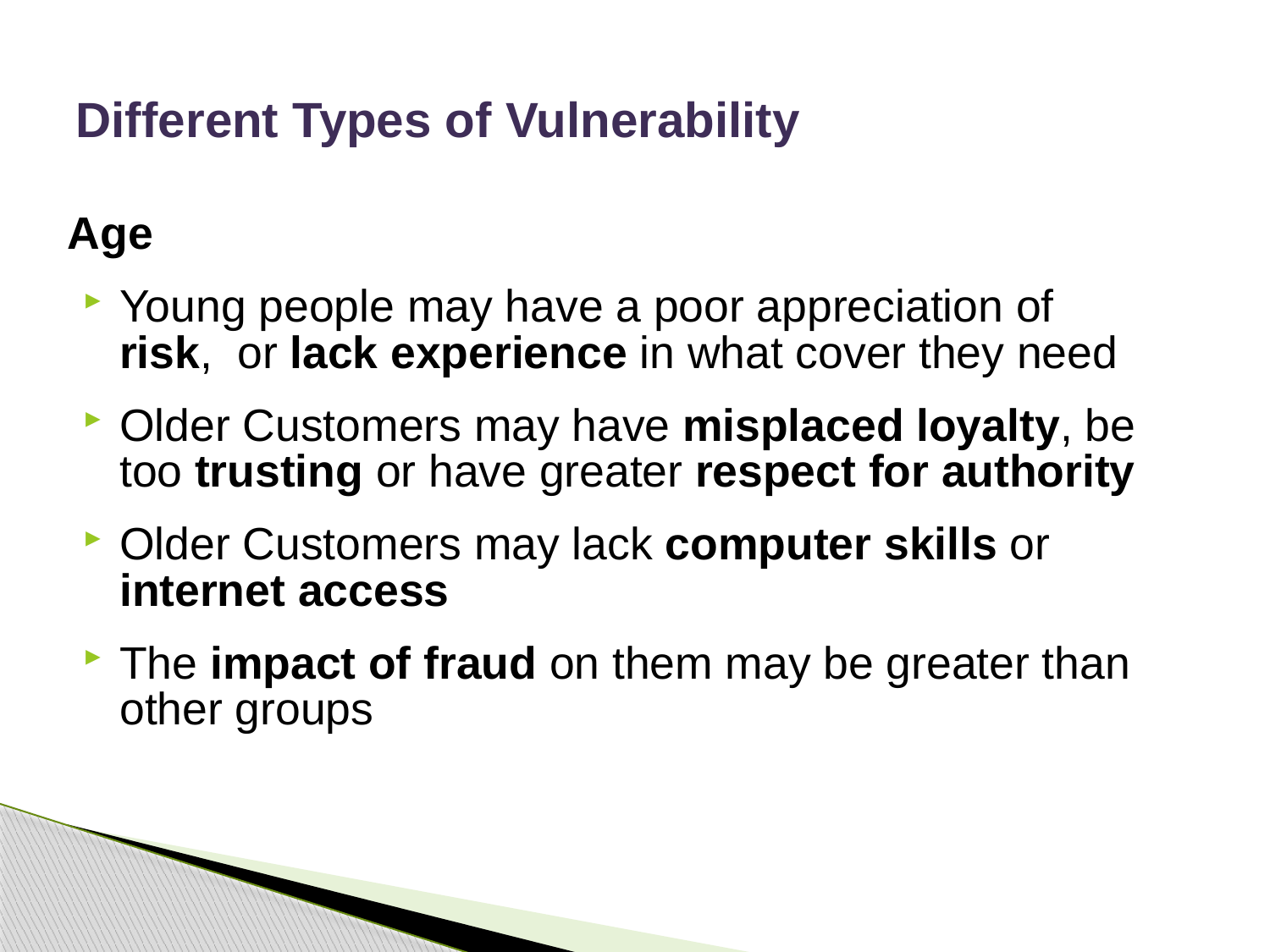

# Different Types of Vulnerability
Age
Young people may have a poor appreciation of risk,  or lack experience in what cover they need
Older Customers may have misplaced loyalty, be too trusting or have greater respect for authority
Older Customers may lack computer skills or internet access
The impact of fraud on them may be greater than other groups